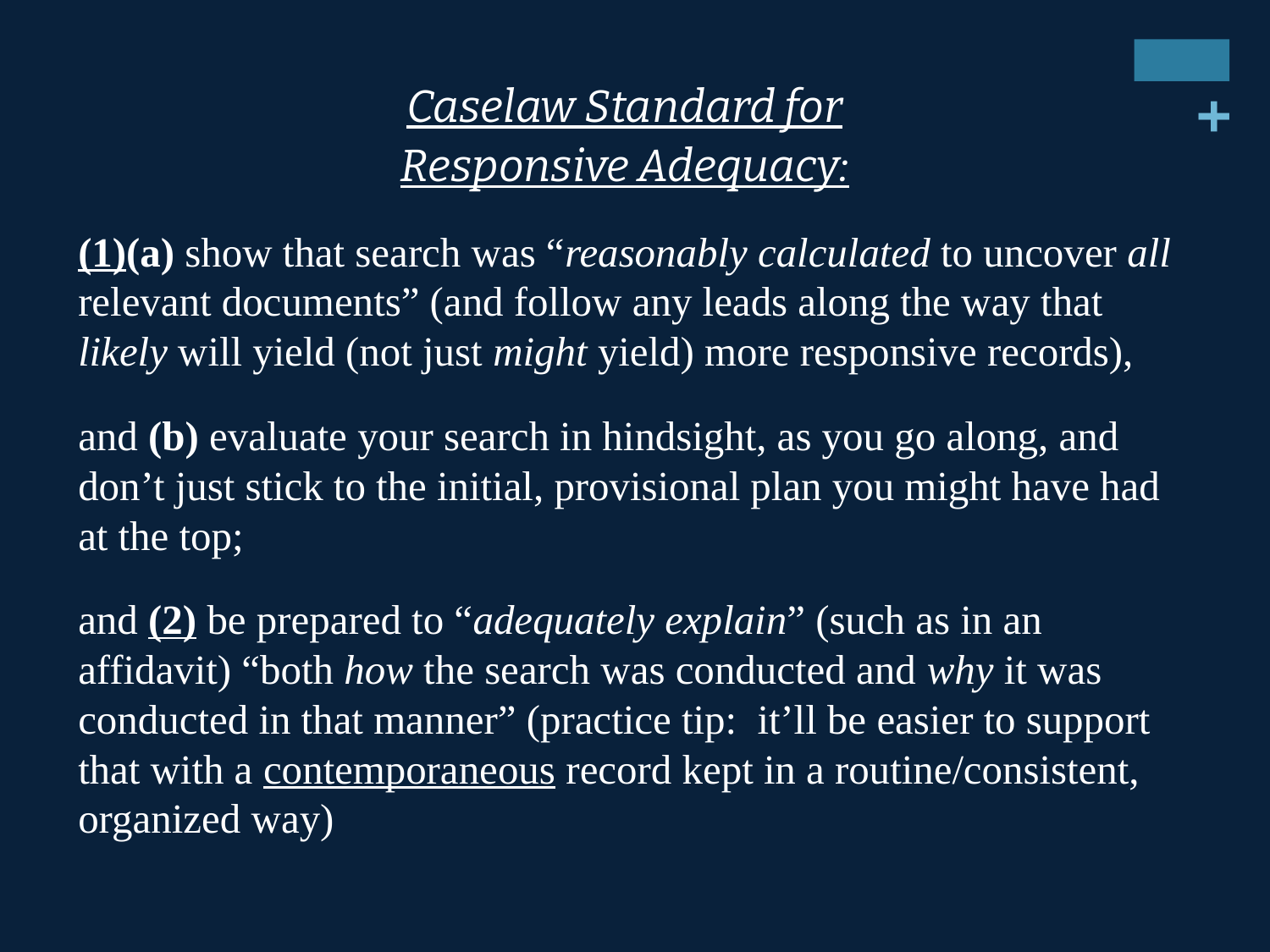

Caselaw Standard for
Responsive Adequacy:
(1)(a) show that search was “reasonably calculated to uncover all relevant documents” (and follow any leads along the way that likely will yield (not just might yield) more responsive records),
and (b) evaluate your search in hindsight, as you go along, and don’t just stick to the initial, provisional plan you might have had at the top;
and (2) be prepared to “adequately explain” (such as in an affidavit) “both how the search was conducted and why it was conducted in that manner” (practice tip:  it’ll be easier to support that with a contemporaneous record kept in a routine/consistent, organized way)